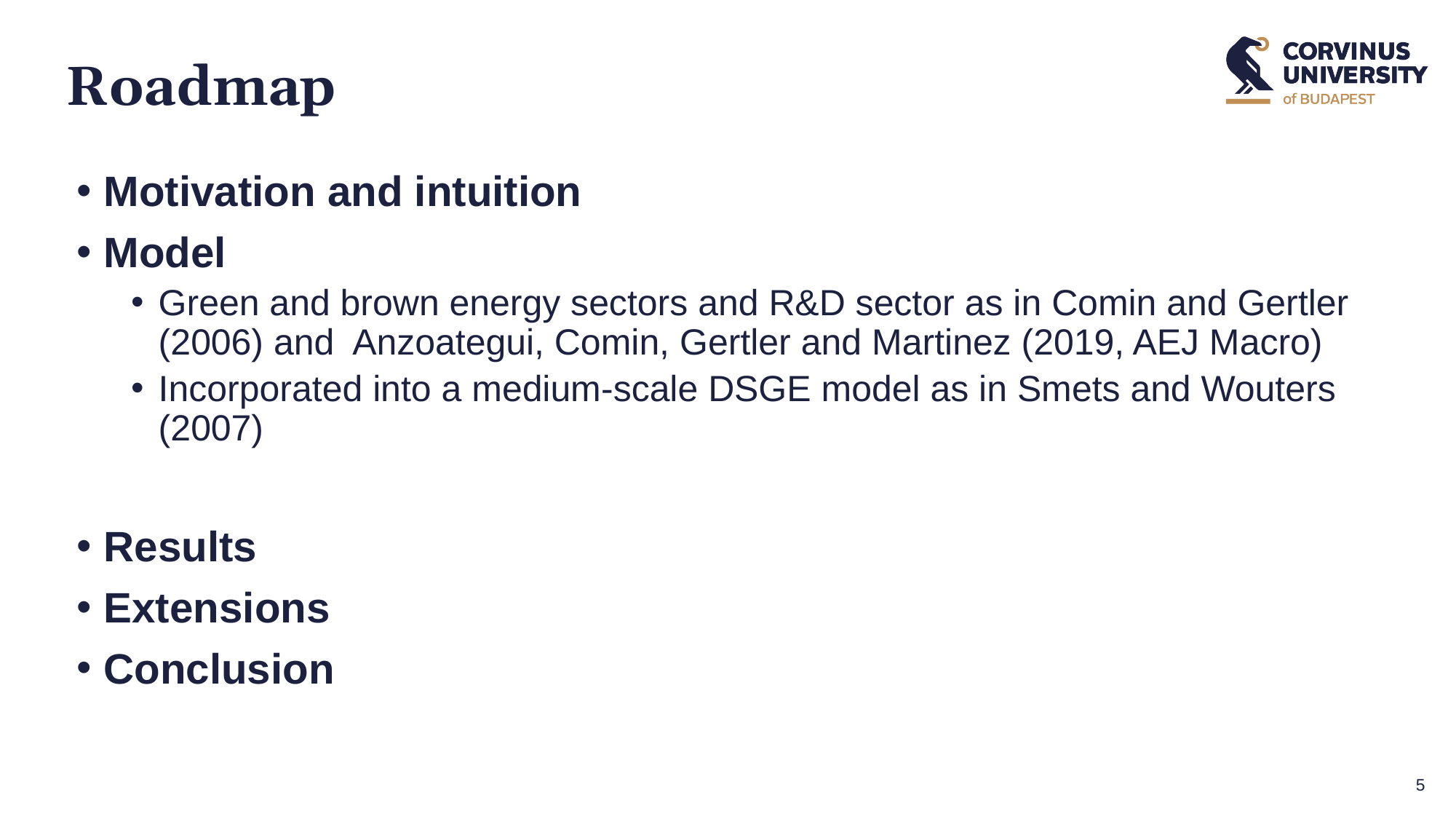

# Roadmap
Motivation and intuition
Model
Green and brown energy sectors and R&D sector as in Comin and Gertler (2006) and  Anzoategui, Comin, Gertler and Martinez (2019, AEJ Macro)
Incorporated into a medium-scale DSGE model as in Smets and Wouters (2007)

Results
Extensions
Conclusion